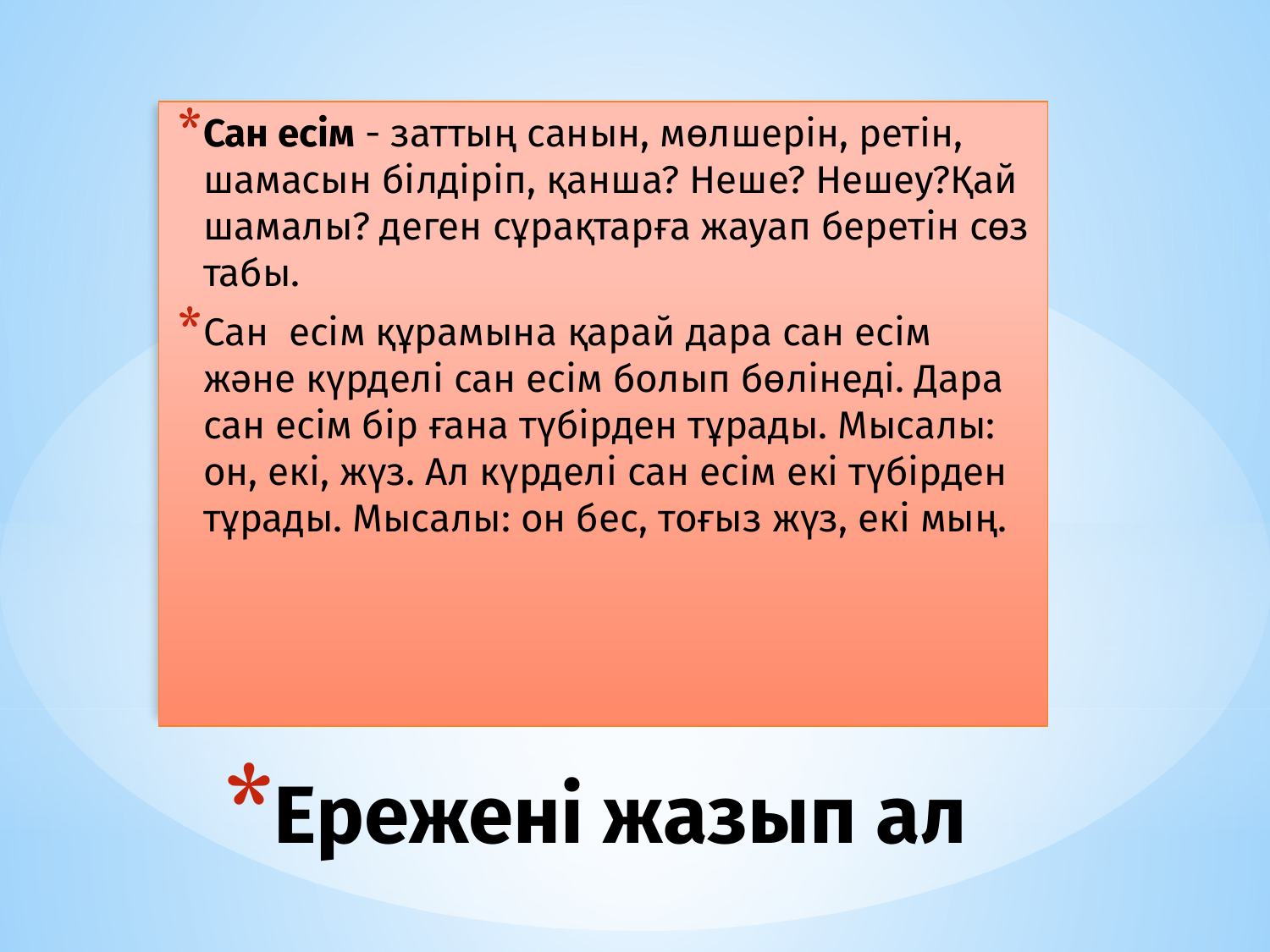

Сан есім - заттың санын, мөлшерін, ретін, шамасын білдіріп, қанша? Неше? Нешеу?Қай шамалы? деген сұрақтарға жауап беретін сөз табы.
Сан  есім құрамына қарай дара сан есім және күрделі сан есім болып бөлінеді. Дара сан есім бір ғана түбірден тұрады. Мысалы: он, екі, жүз. Ал күрделі сан есім екі түбірден тұрады. Мысалы: он бес, тоғыз жүз, екі мың.

# Ережені жазып ал